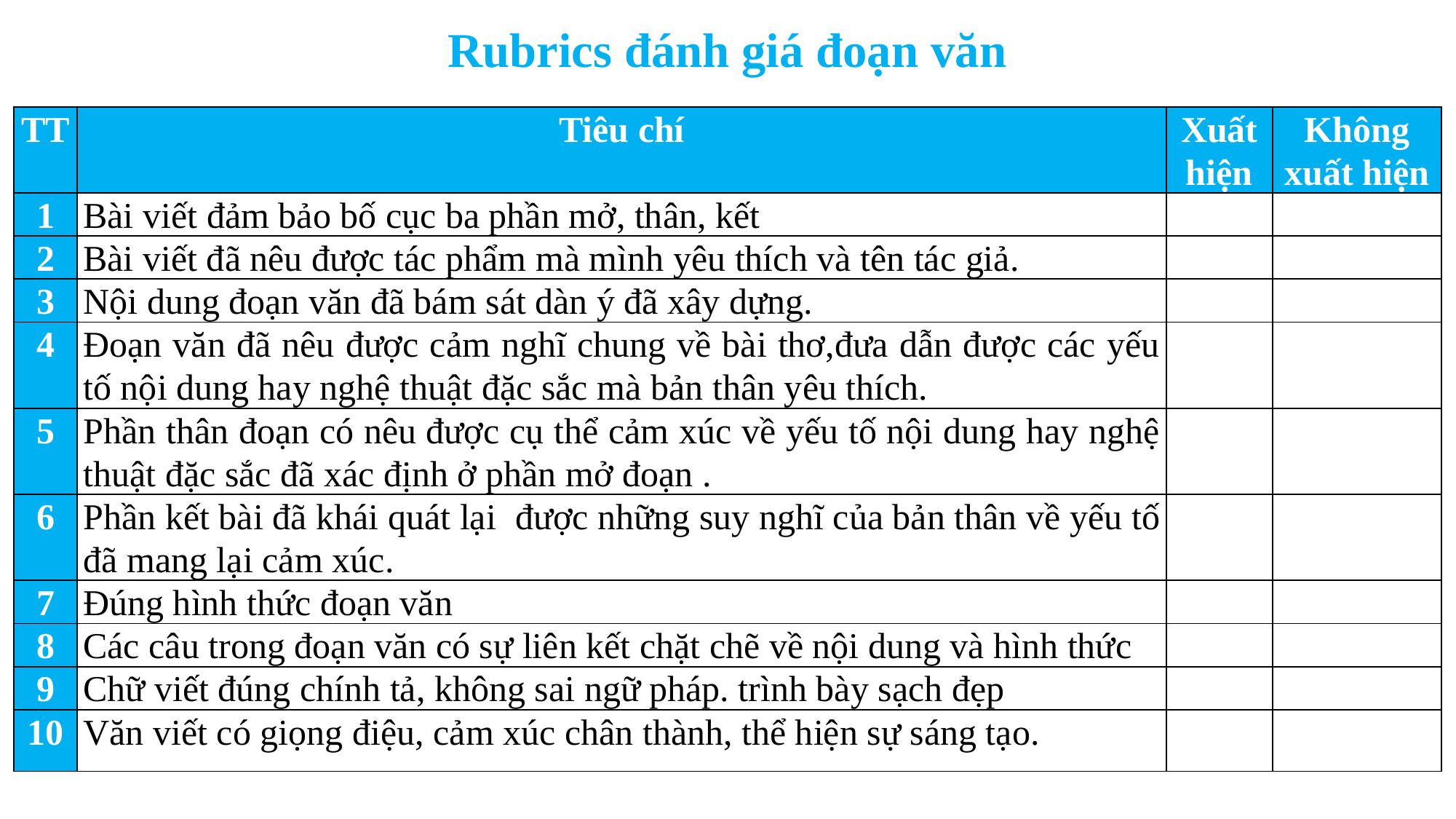

Rubrics đánh giá đoạn văn
| TT | Tiêu chí | Xuất hiện | Không xuất hiện |
| --- | --- | --- | --- |
| 1 | Bài viết đảm bảo bố cục ba phần mở, thân, kết |  |  |
| 2 | Bài viết đã nêu được tác phẩm mà mình yêu thích và tên tác giả. |  |  |
| 3 | Nội dung đoạn văn đã bám sát dàn ý đã xây dựng. |  |  |
| 4 | Đoạn văn đã nêu được cảm nghĩ chung về bài thơ,đưa dẫn được các yếu tố nội dung hay nghệ thuật đặc sắc mà bản thân yêu thích. |  |  |
| 5 | Phần thân đoạn có nêu được cụ thể cảm xúc về yếu tố nội dung hay nghệ thuật đặc sắc đã xác định ở phần mở đoạn . |  |  |
| 6 | Phần kết bài đã khái quát lại được những suy nghĩ của bản thân về yếu tố đã mang lại cảm xúc. |  |  |
| 7 | Đúng hình thức đoạn văn |  |  |
| 8 | Các câu trong đoạn văn có sự liên kết chặt chẽ về nội dung và hình thức |  |  |
| 9 | Chữ viết đúng chính tả, không sai ngữ pháp. trình bày sạch đẹp |  |  |
| 10 | Văn viết có giọng điệu, cảm xúc chân thành, thể hiện sự sáng tạo. |  |  |